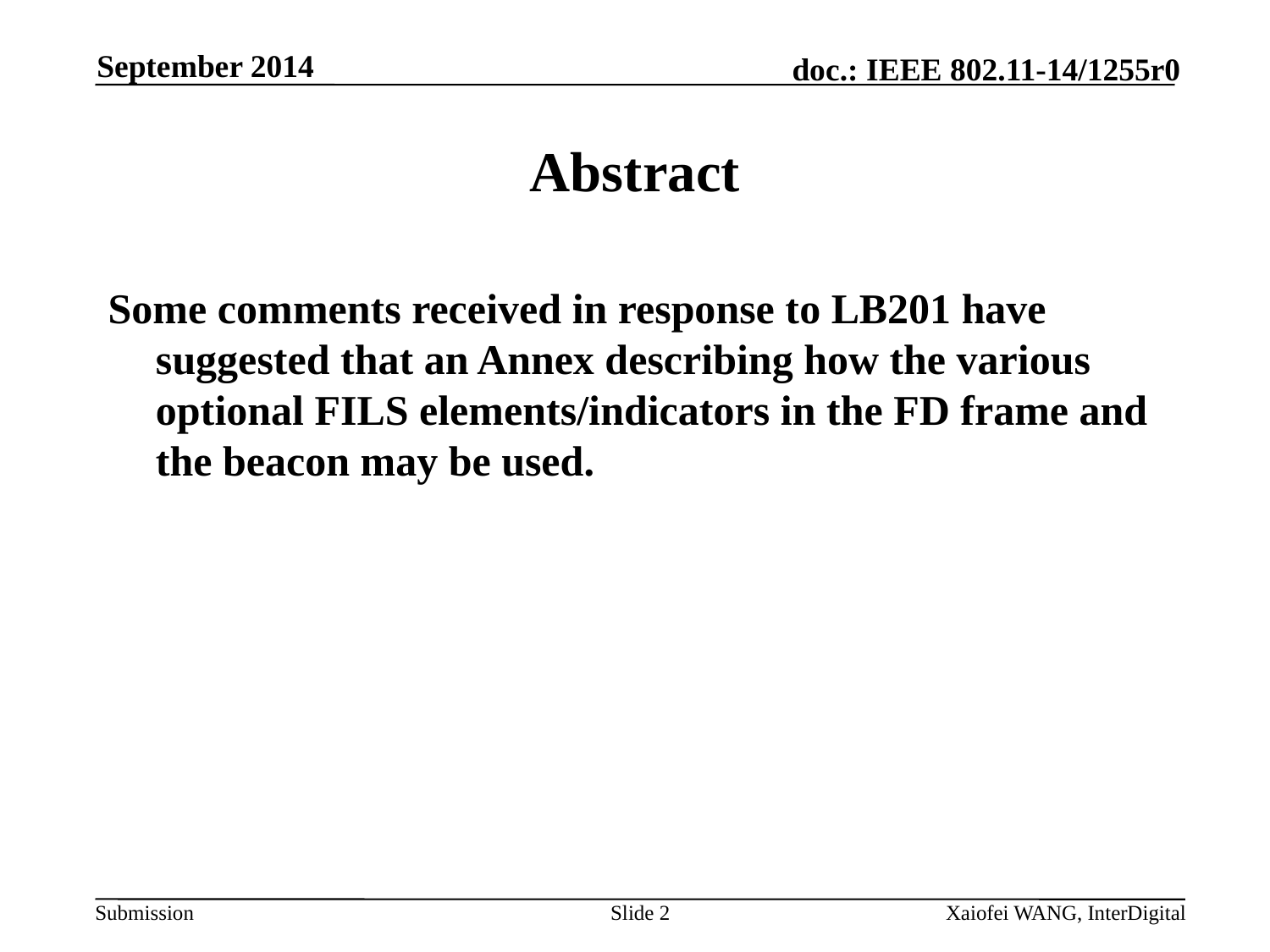

September 2014
# Abstract
Some comments received in response to LB201 have suggested that an Annex describing how the various optional FILS elements/indicators in the FD frame and the beacon may be used.
Slide 2
Xaiofei WANG, InterDigital